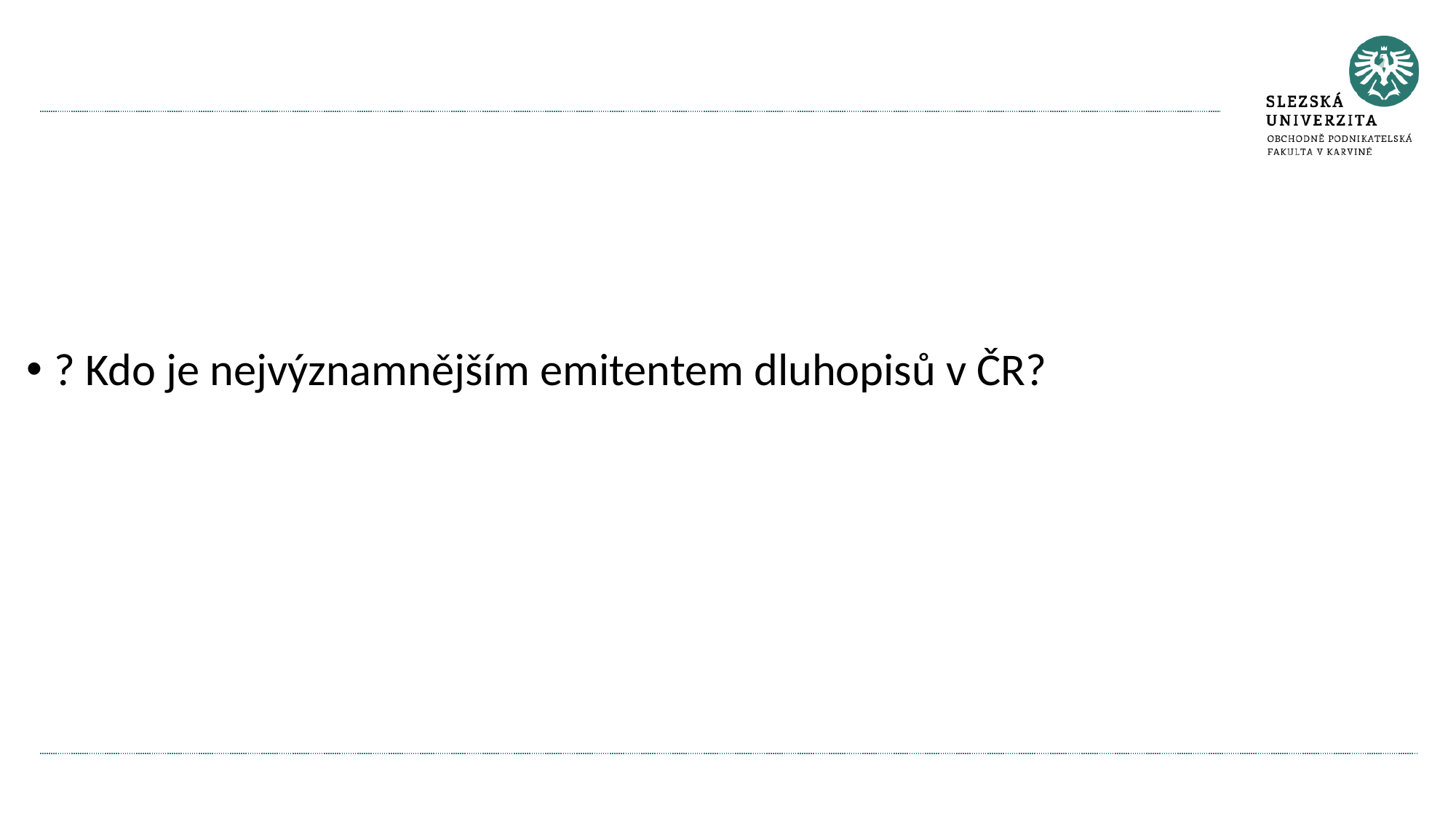

#

? Kdo je nejvýznamnějším emitentem dluhopisů v ČR?